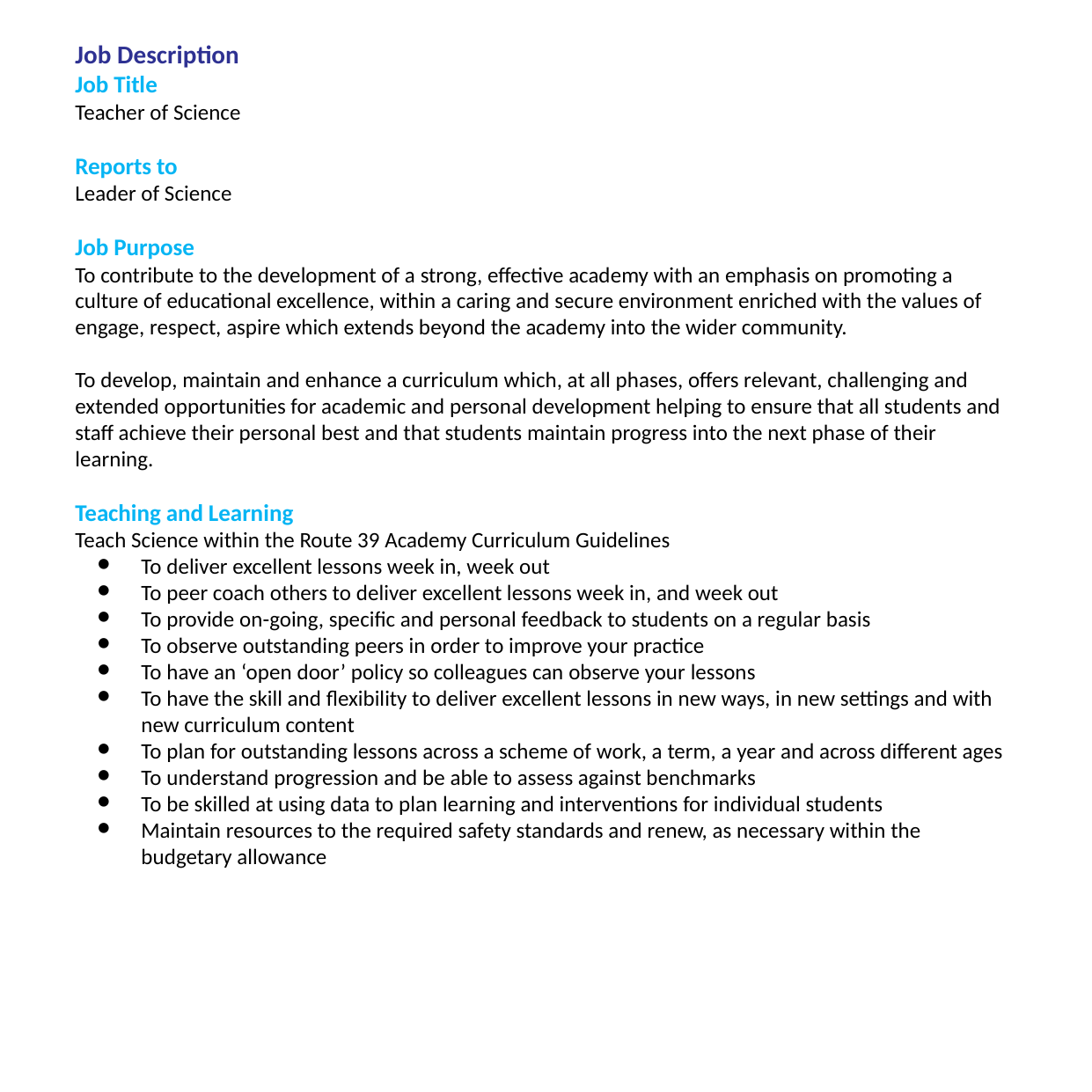

# Job Description
Job Title
Teacher of Science

Reports to
Leader of Science

Job Purpose
To contribute to the development of a strong, effective academy with an emphasis on promoting a culture of educational excellence, within a caring and secure environment enriched with the values of engage, respect, aspire which extends beyond the academy into the wider community.

To develop, maintain and enhance a curriculum which, at all phases, offers relevant, challenging and extended opportunities for academic and personal development helping to ensure that all students and staff achieve their personal best and that students maintain progress into the next phase of their learning.

Teaching and Learning
Teach Science within the Route 39 Academy Curriculum Guidelines
To deliver excellent lessons week in, week out
To peer coach others to deliver excellent lessons week in, and week out
To provide on-going, specific and personal feedback to students on a regular basis
To observe outstanding peers in order to improve your practice
To have an ‘open door’ policy so colleagues can observe your lessons
To have the skill and flexibility to deliver excellent lessons in new ways, in new settings and with new curriculum content
To plan for outstanding lessons across a scheme of work, a term, a year and across different ages
To understand progression and be able to assess against benchmarks
To be skilled at using data to plan learning and interventions for individual students
Maintain resources to the required safety standards and renew, as necessary within the budgetary allowance